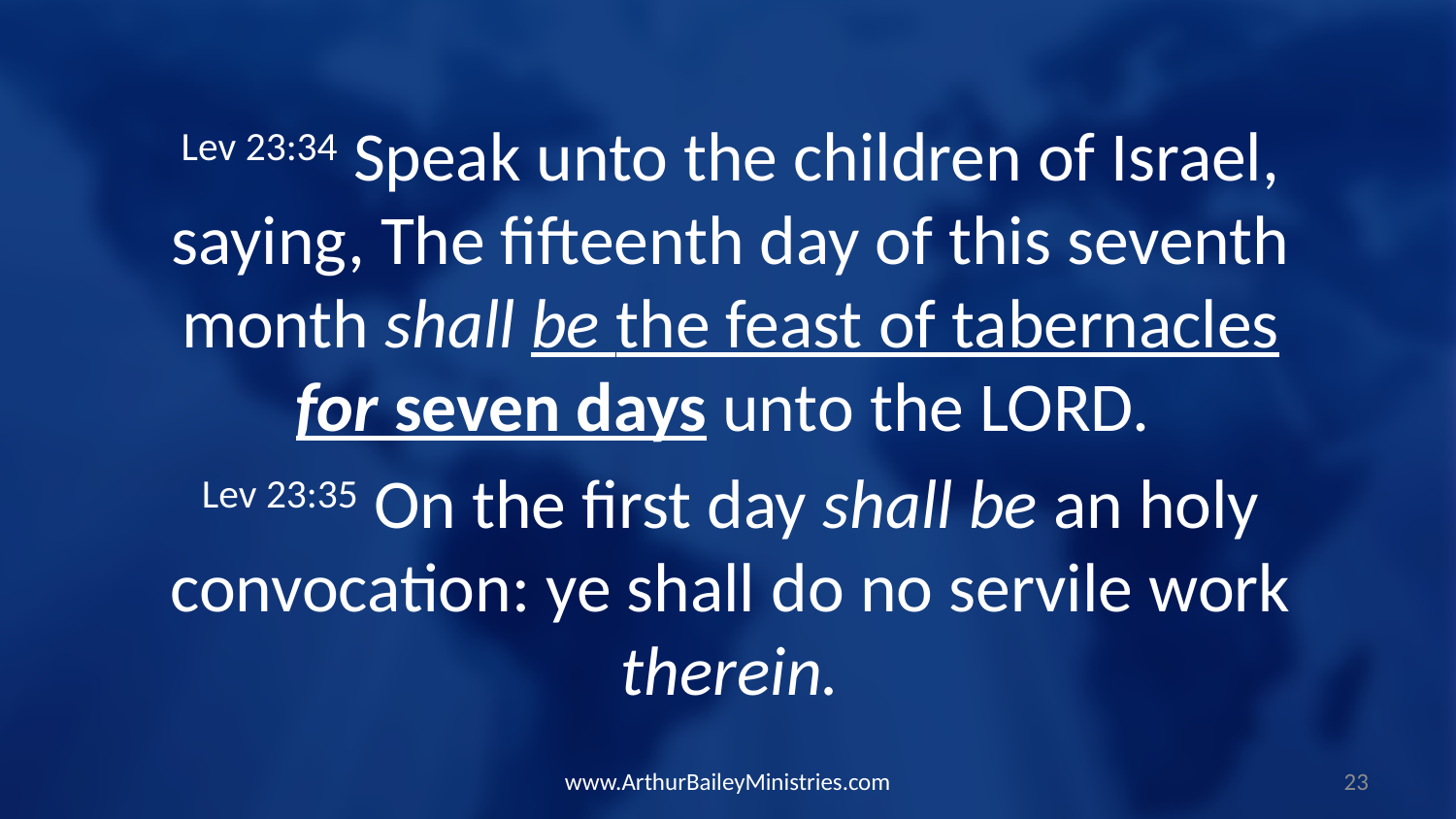

Lev 23:34 Speak unto the children of Israel, saying, The fifteenth day of this seventh month shall be the feast of tabernacles for seven days unto the LORD.
Lev 23:35 On the first day shall be an holy convocation: ye shall do no servile work therein.

www.ArthurBaileyMinistries.com
23